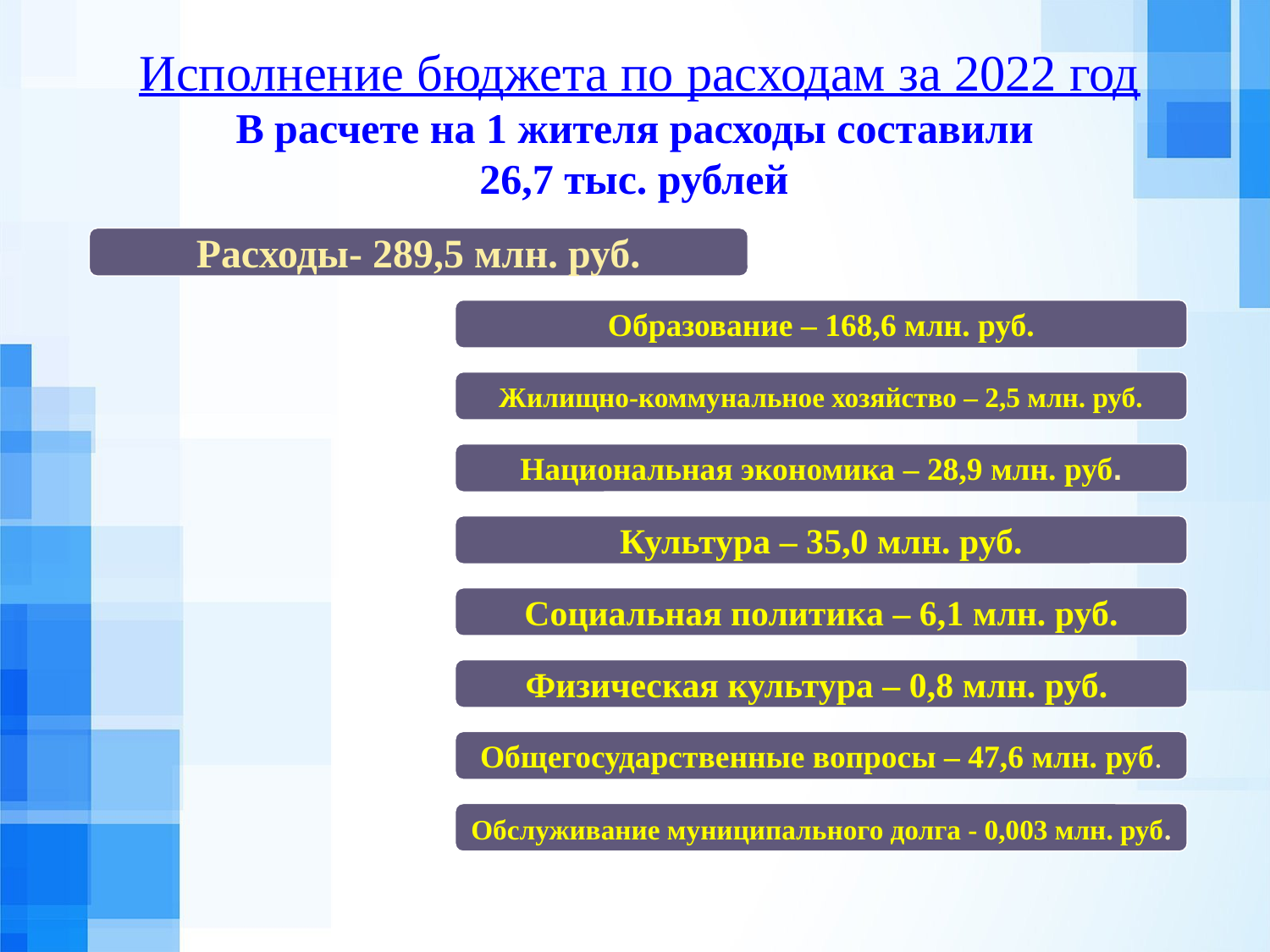

Исполнение бюджета по расходам за 2022 год
В расчете на 1 жителя расходы составили
26,7 тыс. рублей
Расходы- 289,5 млн. руб.
Образование – 168,6 млн. руб.
Жилищно-коммунальное хозяйство – 2,5 млн. руб.
Национальная экономика – 28,9 млн. руб.
Культура – 35,0 млн. руб.
Социальная политика – 6,1 млн. руб.
Физическая культура – 0,8 млн. руб.
Общегосударственные вопросы – 47,6 млн. руб.

Обслуживание муниципального долга - 0,003 млн. руб.